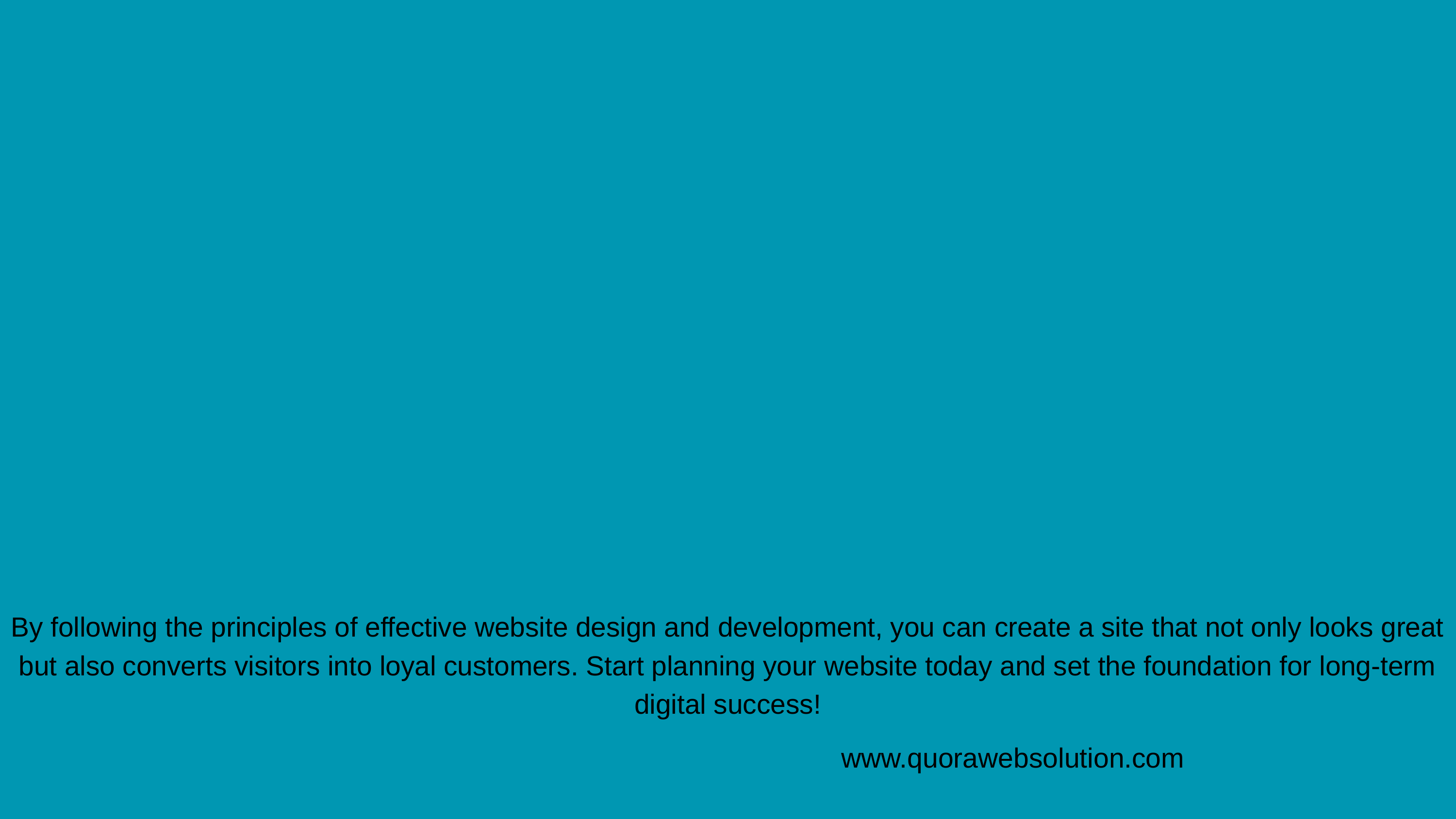

By following the principles of effective website design and development, you can create a site that not only looks great but also converts visitors into loyal customers. Start planning your website today and set the foundation for long-term digital success!
www.quorawebsolution.com